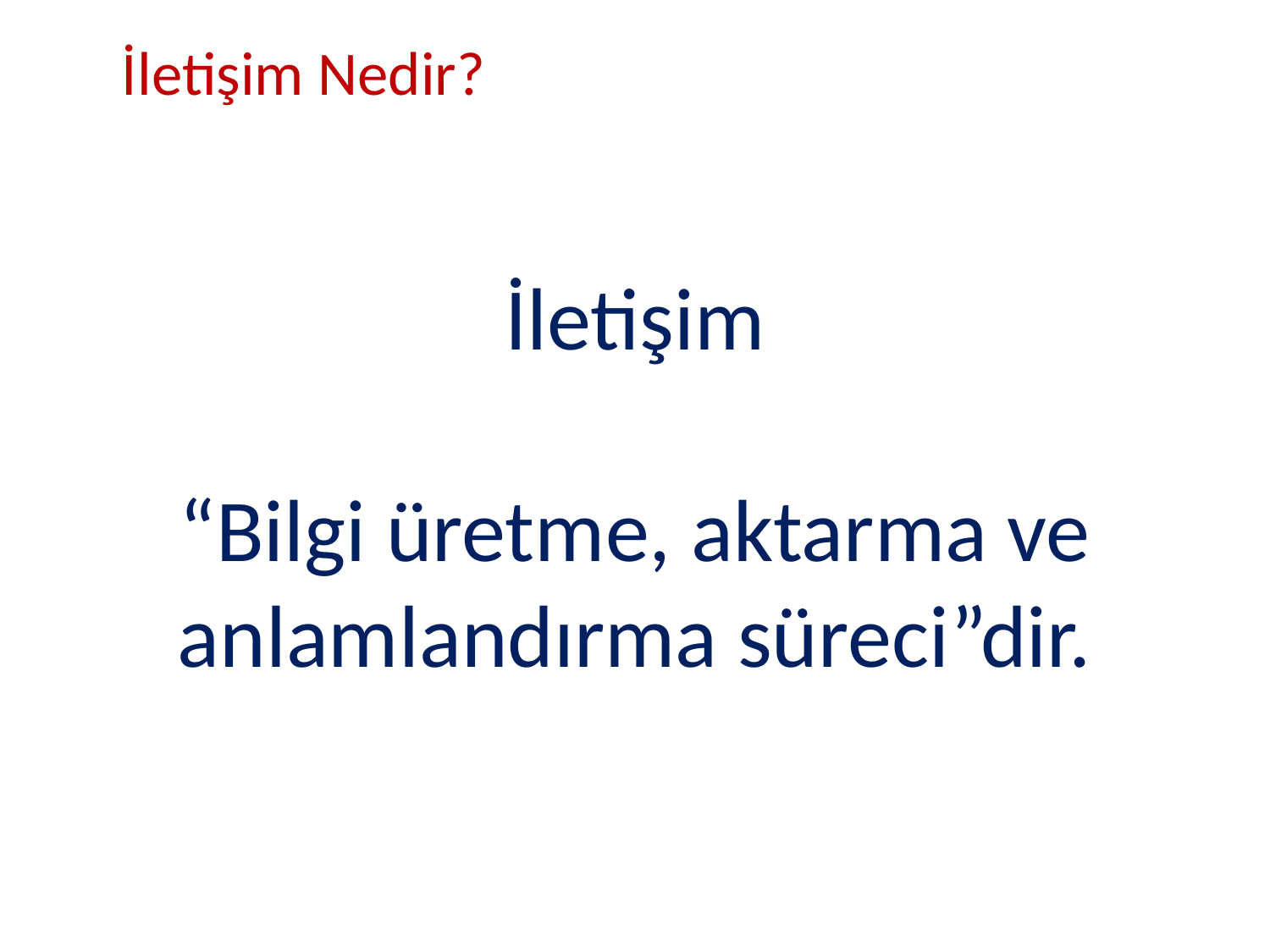

İletişim Nedir?
İletişim

“Bilgi üretme, aktarma ve anlamlandırma süreci”dir.